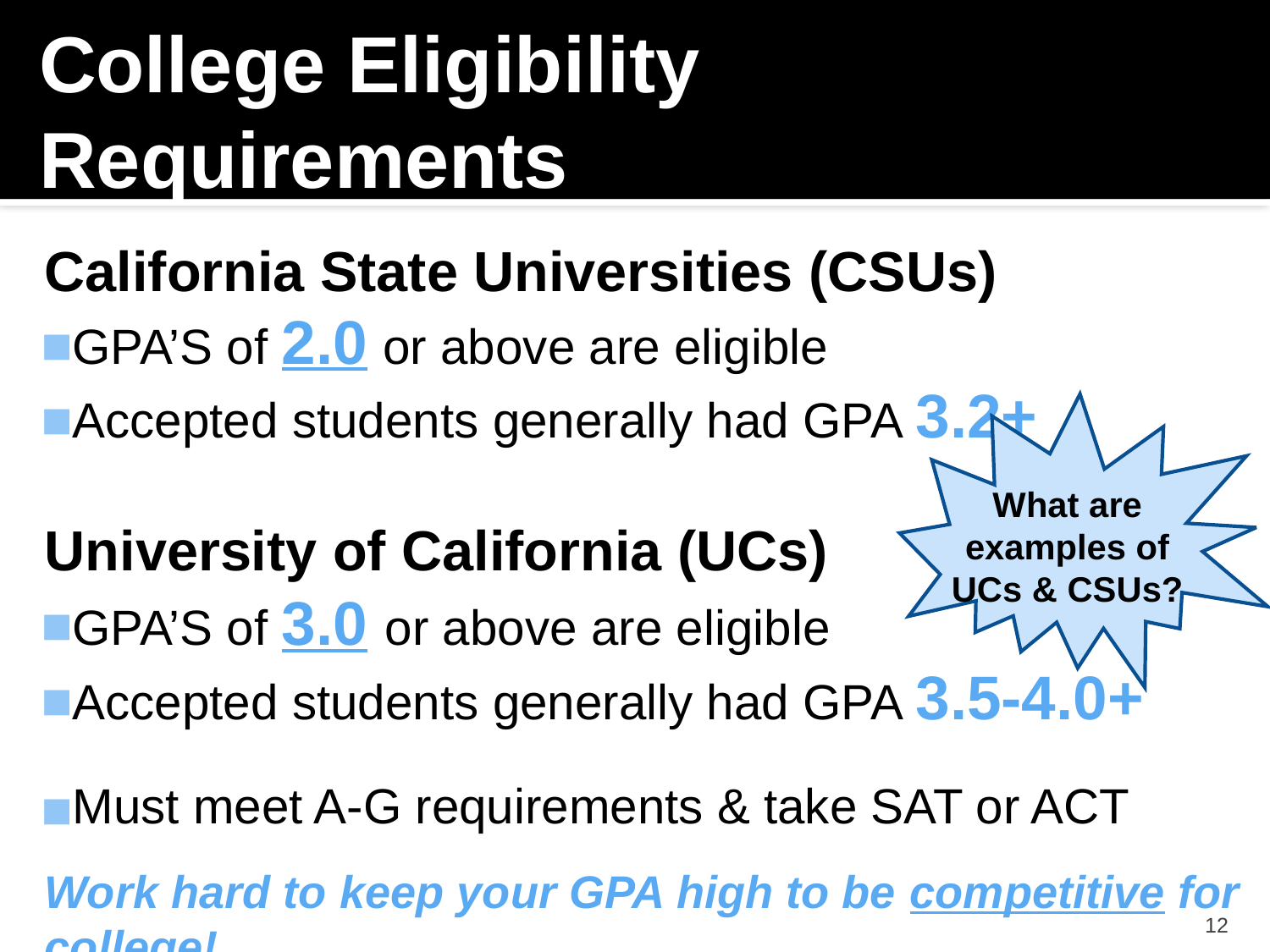

# College Eligibility Requirements
California State Universities (CSUs)
GPA’S of 2.0 or above are eligible
Accepted students generally had GPA 3.2+

University of California (UCs)
GPA’S of 3.0 or above are eligible
Accepted students generally had GPA 3.5-4.0+

Must meet A-G requirements & take SAT or ACT

Work hard to keep your GPA high to be competitive for college!

What are examples of UCs & CSUs?
12